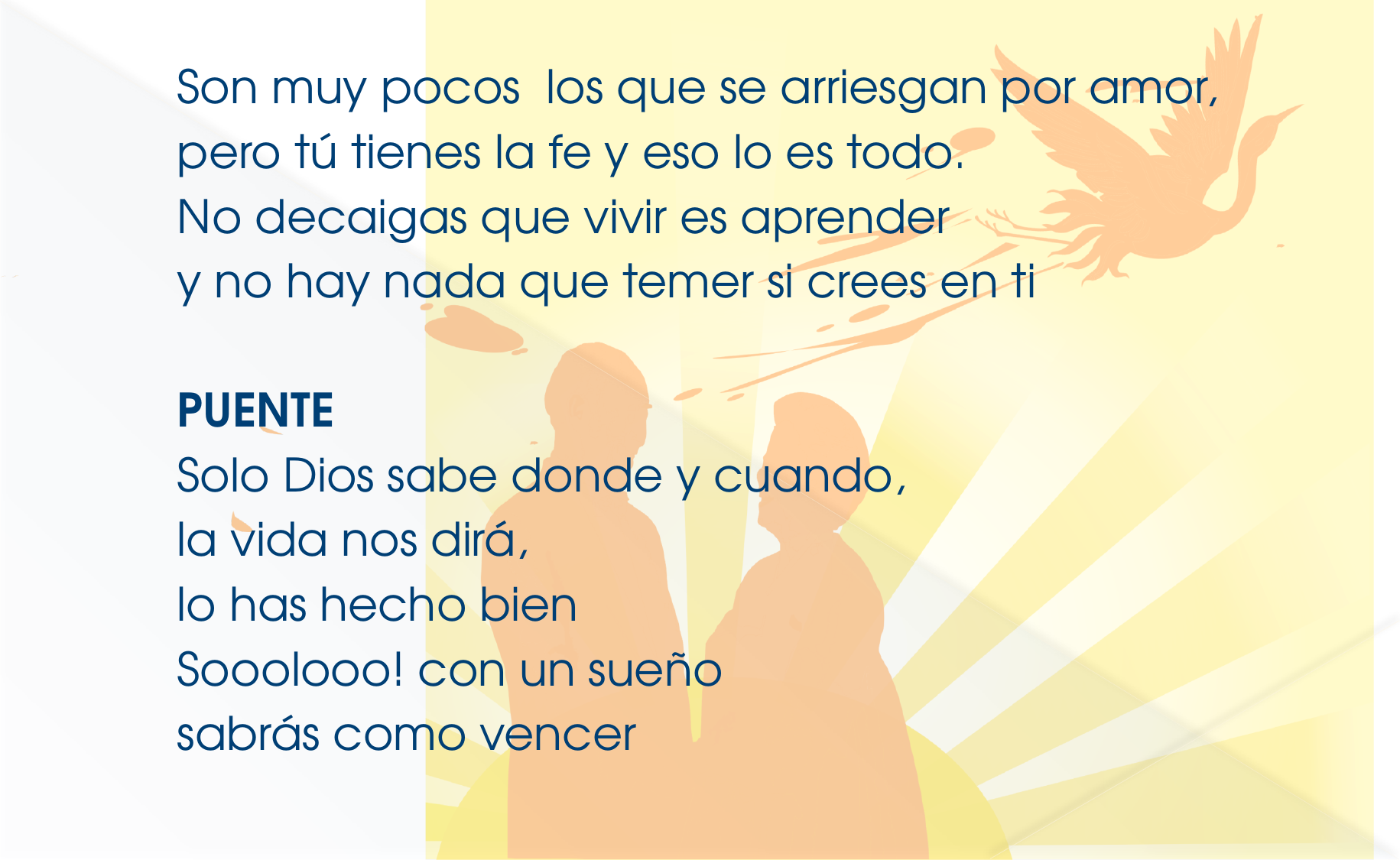

Son muy pocos  los que se arriesgan por amor,
pero tú tienes la fe y eso lo es todo.
No decaigas que vivir es aprender
y no hay nada que temer si crees en ti

PUENTE
Solo Dios sabe donde y cuando,
la vida nos dirá,
lo has hecho bien
Sooolooo! con un sueño
sabrás como vencer